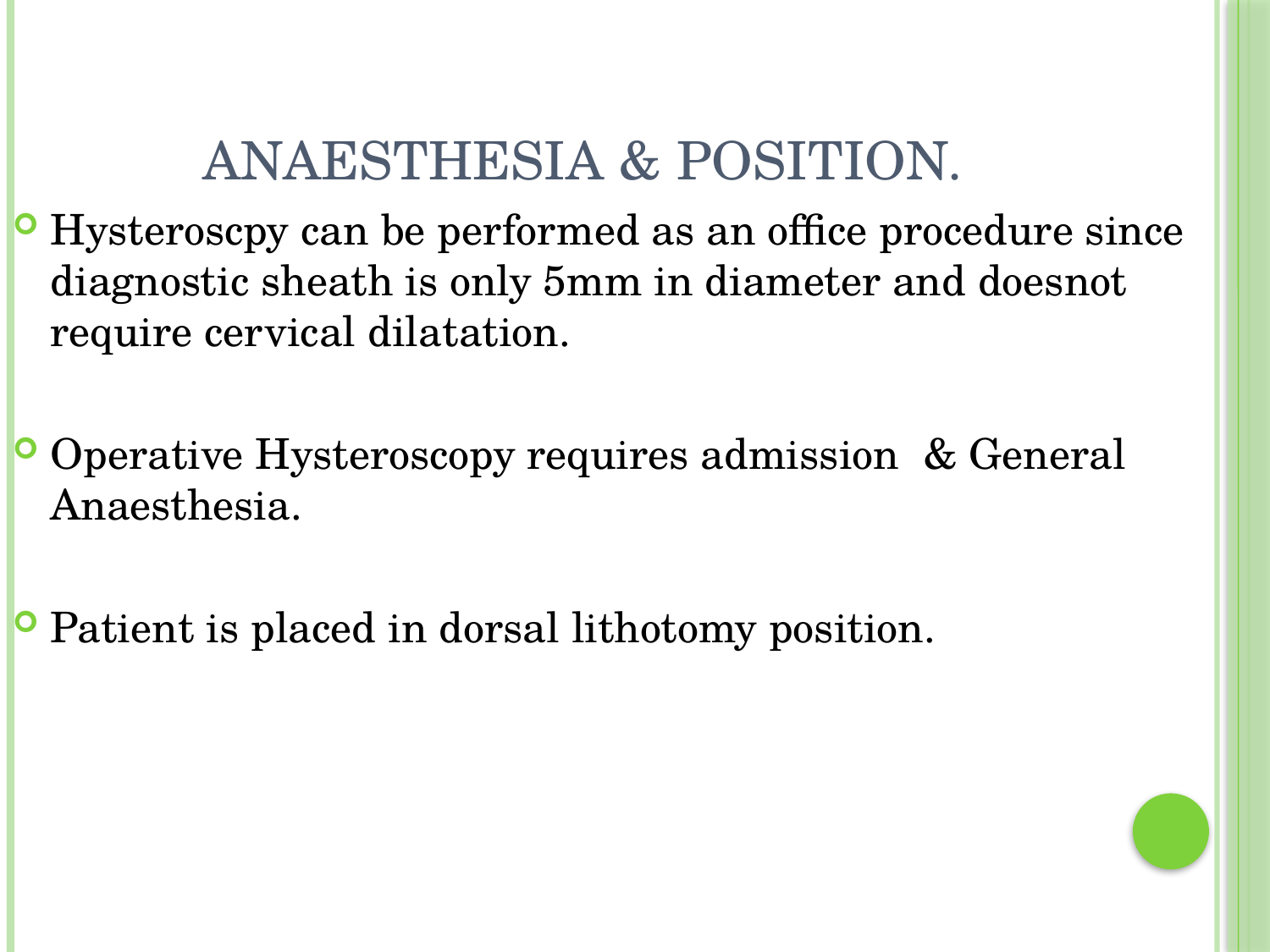

# ANAESTHESIA & POSITION.
Hysteroscpy can be performed as an office procedure since diagnostic sheath is only 5mm in diameter and doesnot require cervical dilatation.

Operative Hysteroscopy requires admission  & General Anaesthesia.

Patient is placed in dorsal lithotomy position.